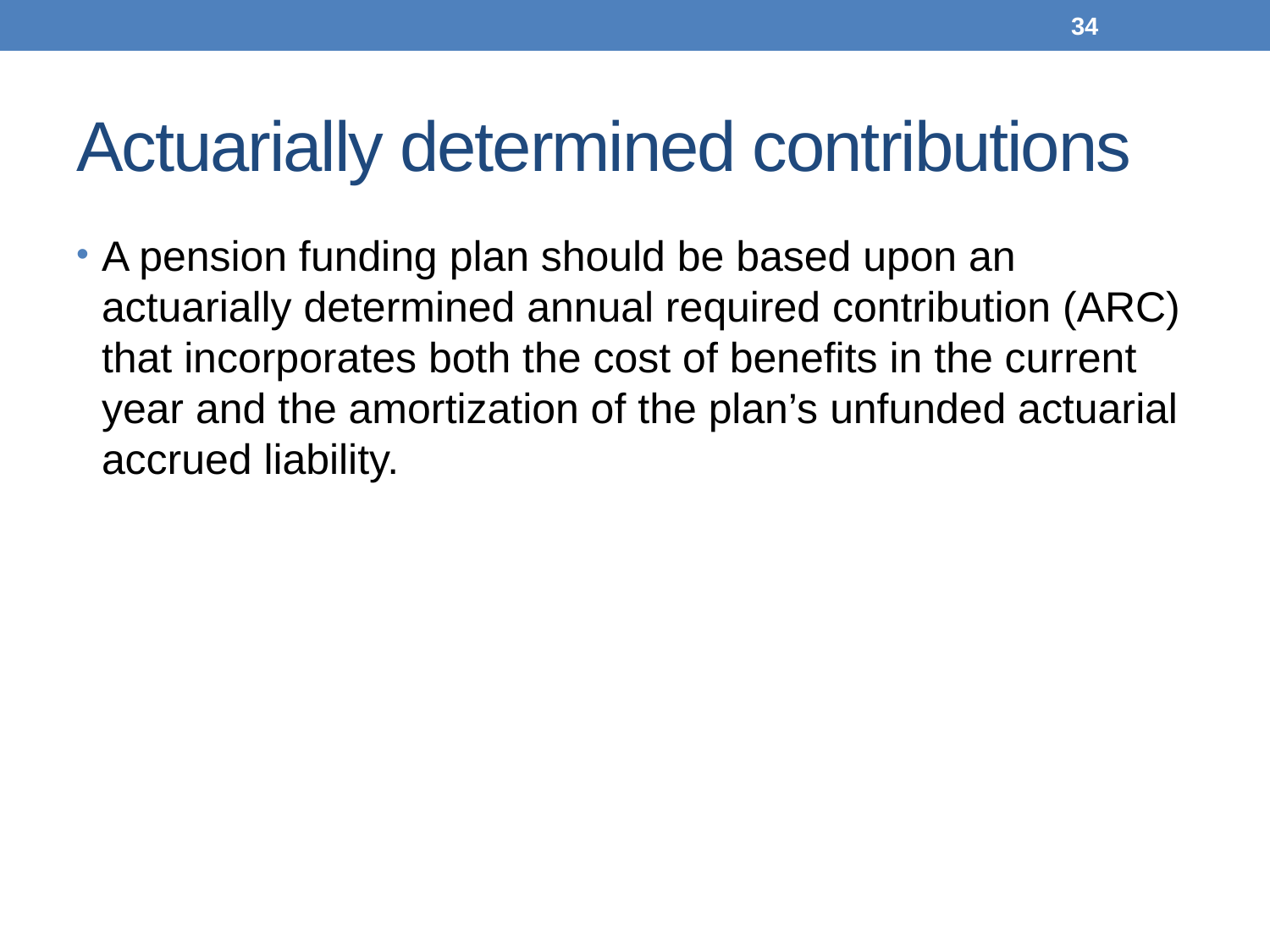

34
# Actuarially determined contributions
A pension funding plan should be based upon an actuarially determined annual required contribution (ARC) that incorporates both the cost of benefits in the current year and the amortization of the plan’s unfunded actuarial accrued liability.